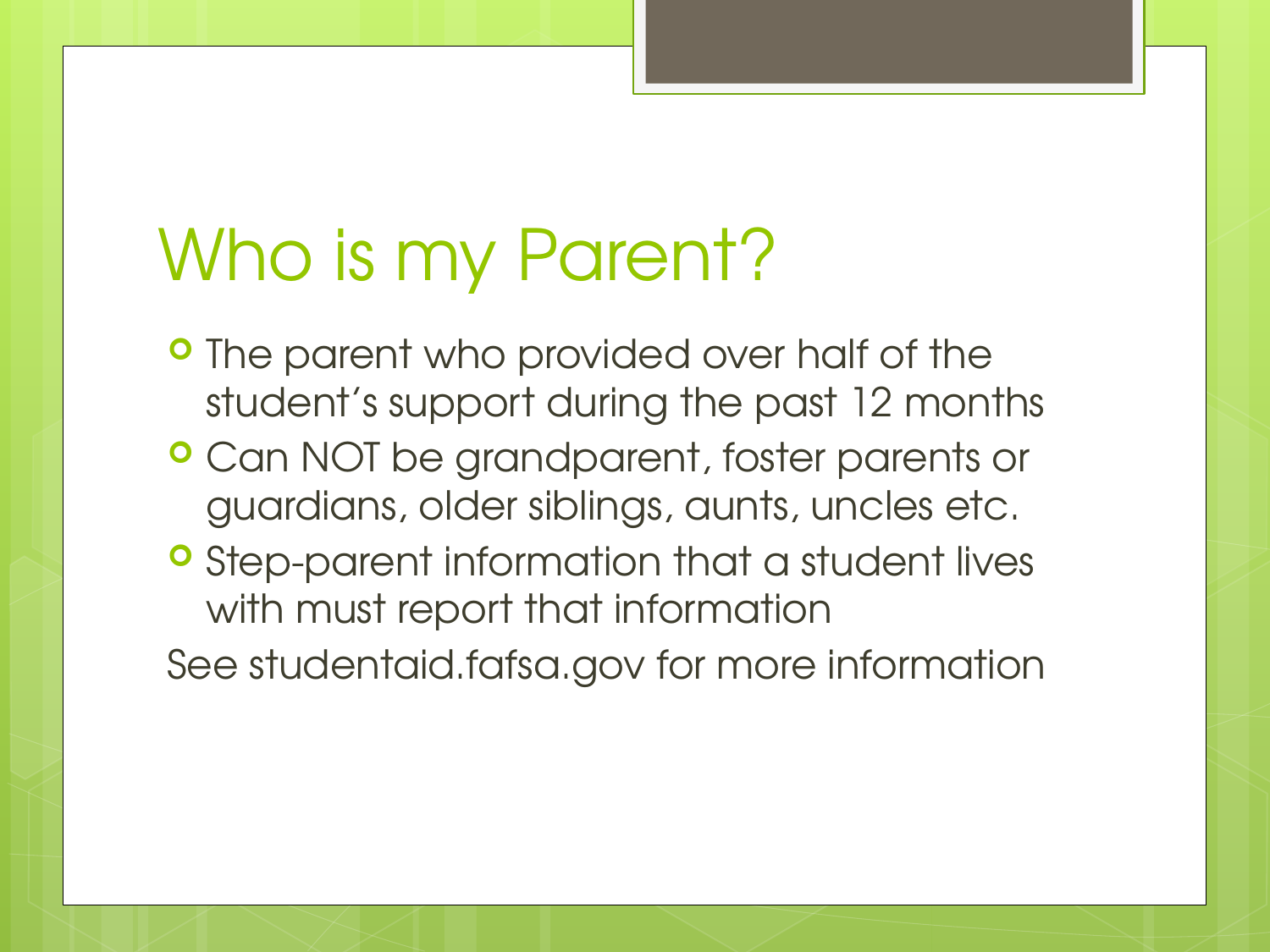

# Who is my Parent?
The parent who provided over half of the student’s support during the past 12 months
Can NOT be grandparent, foster parents or guardians, older siblings, aunts, uncles etc.
Step-parent information that a student lives with must report that information
See studentaid.fafsa.gov for more information